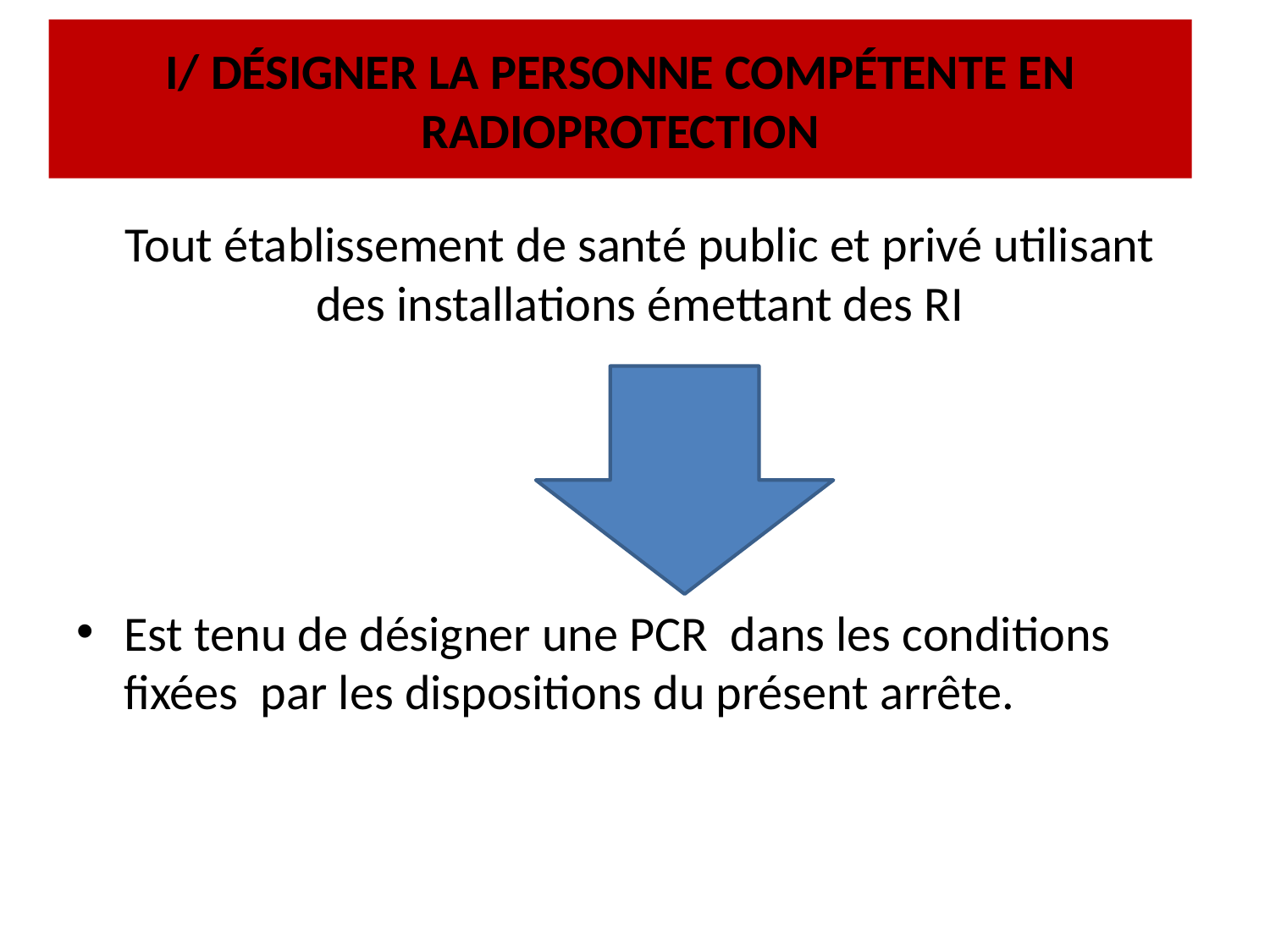

# I/ DÉSIGNER LA PERSONNE COMPÉTENTE EN RADIOPROTECTION
Tout établissement de santé public et privé utilisant des installations émettant des RI

Est tenu de désigner une PCR  dans les conditions fixées  par les dispositions du présent arrête.